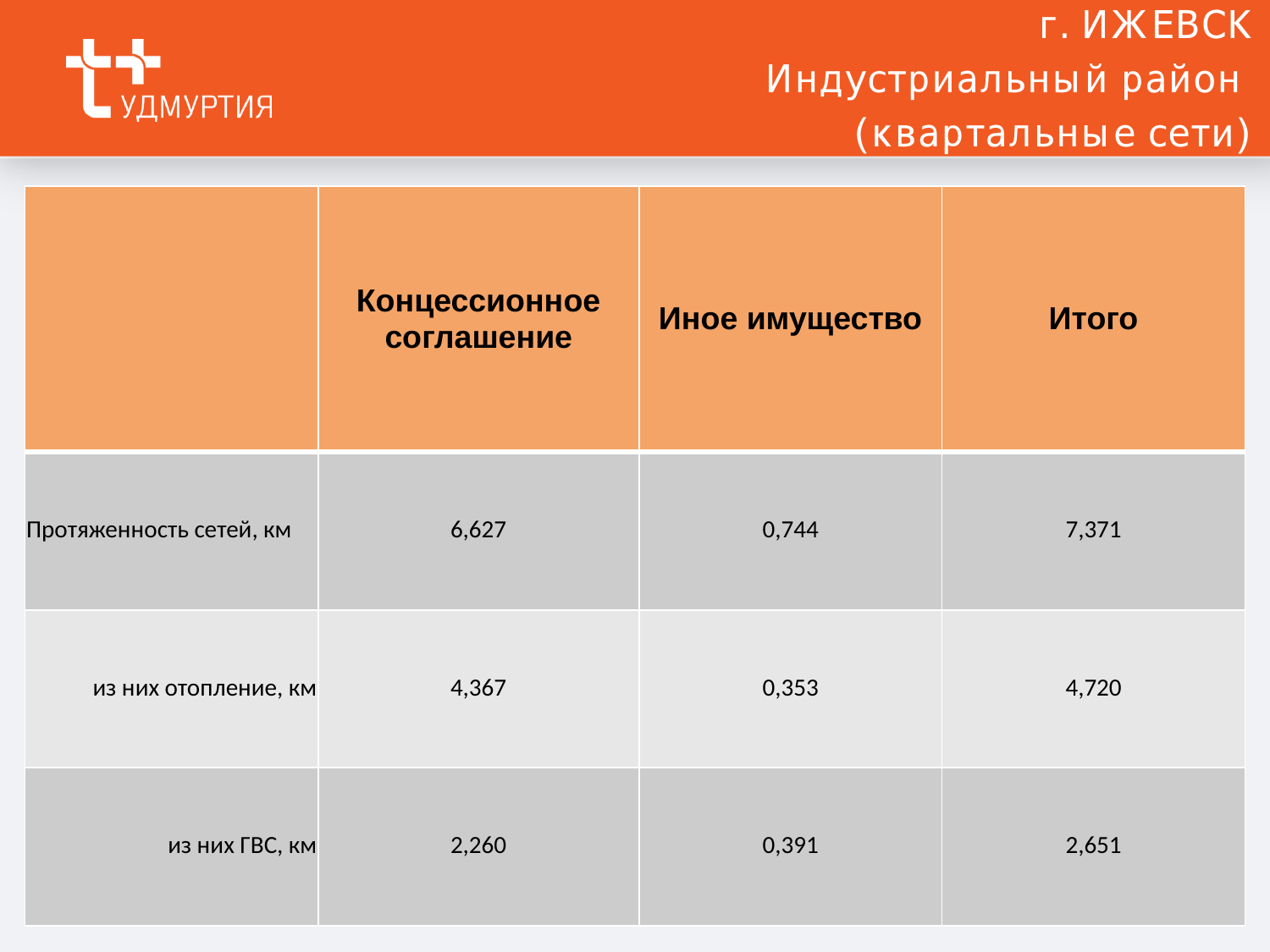

г. ИЖЕВСК
Индустриальный район
(квартальные сети)
|  | Концессионное соглашение | Иное имущество | Итого |
| --- | --- | --- | --- |
| Протяженность сетей, км | 6,627 | 0,744 | 7,371 |
| из них отопление, км | 4,367 | 0,353 | 4,720 |
| из них ГВС, км | 2,260 | 0,391 | 2,651 |
10